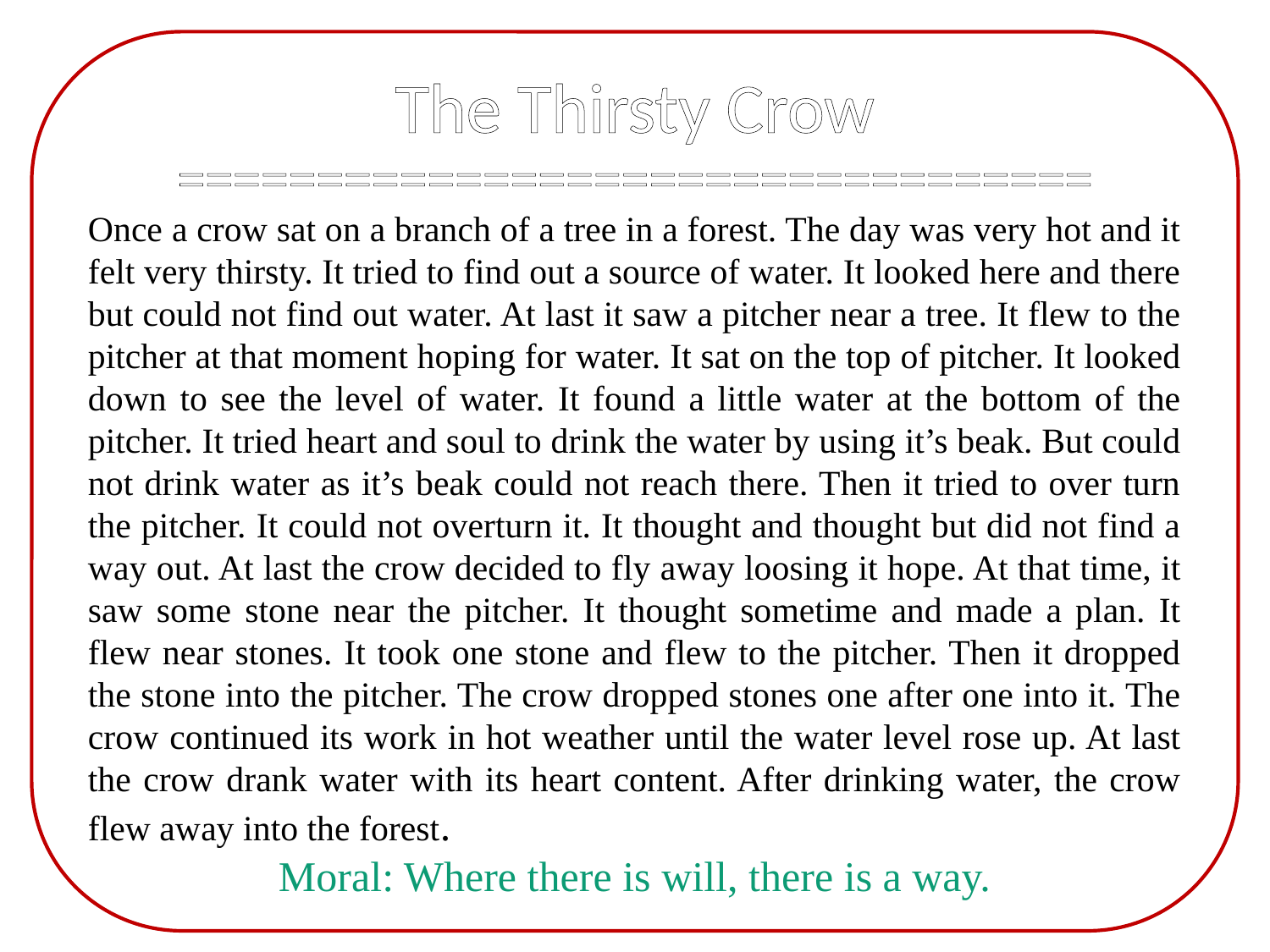

The Thirsty Crow
=================================
Once a crow sat on a branch of a tree in a forest. The day was very hot and it felt very thirsty. It tried to find out a source of water. It looked here and there but could not find out water. At last it saw a pitcher near a tree. It flew to the pitcher at that moment hoping for water. It sat on the top of pitcher. It looked down to see the level of water. It found a little water at the bottom of the pitcher. It tried heart and soul to drink the water by using it’s beak. But could not drink water as it’s beak could not reach there. Then it tried to over turn the pitcher. It could not overturn it. It thought and thought but did not find a way out. At last the crow decided to fly away loosing it hope. At that time, it saw some stone near the pitcher. It thought sometime and made a plan. It flew near stones. It took one stone and flew to the pitcher. Then it dropped the stone into the pitcher. The crow dropped stones one after one into it. The crow continued its work in hot weather until the water level rose up. At last the crow drank water with its heart content. After drinking water, the crow flew away into the forest.
Moral: Where there is will, there is a way.